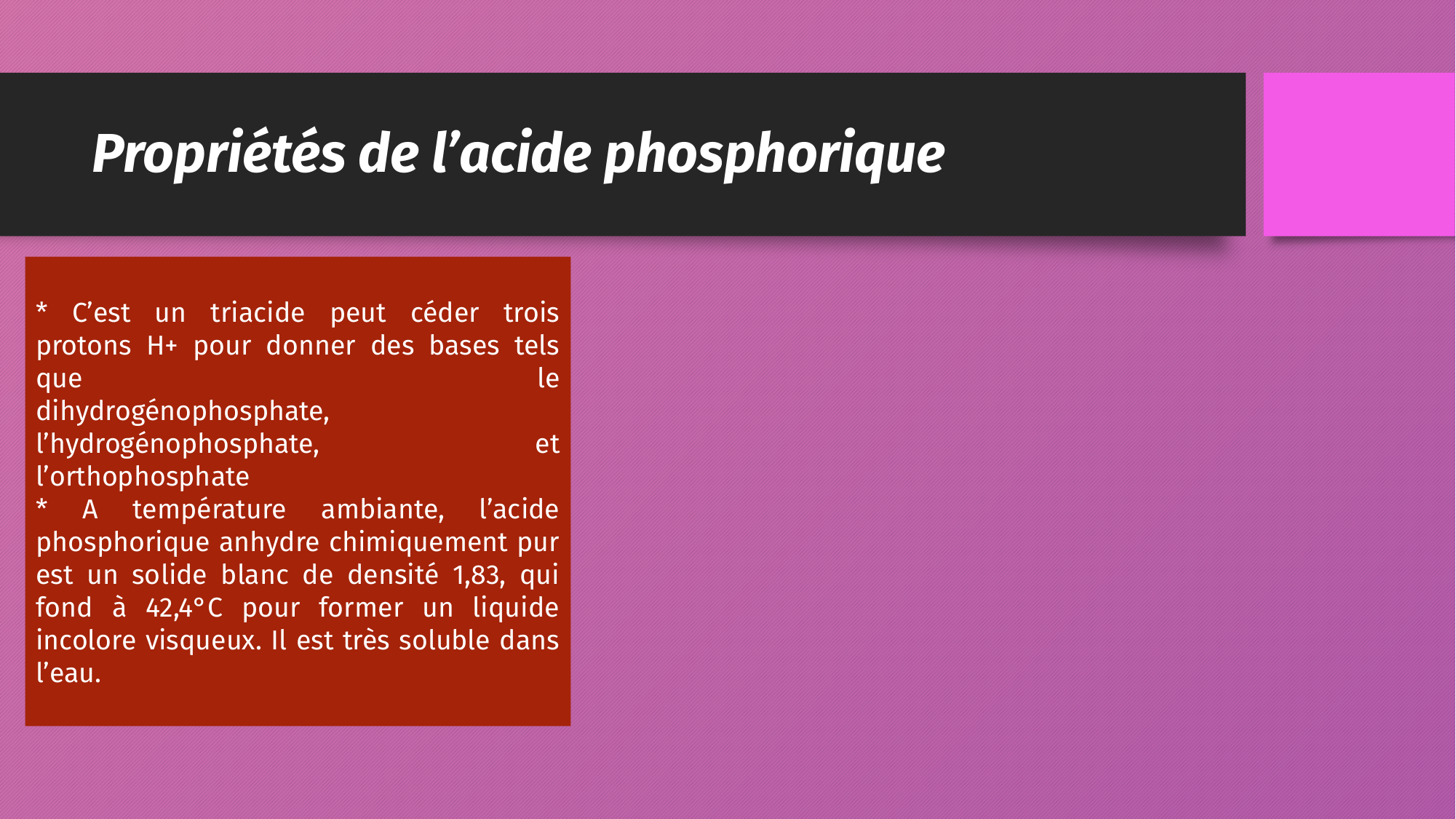

# Propriétés de l’acide phosphorique
* C’est un triacide peut céder trois protons H+ pour donner des bases tels que le
dihydrogénophosphate, l’hydrogénophosphate, et l’orthophosphate
* A température ambiante, l’acide phosphorique anhydre chimiquement pur est un solide blanc de densité 1,83, qui fond à 42,4°C pour former un liquide incolore visqueux. Il est très soluble dans l’eau.